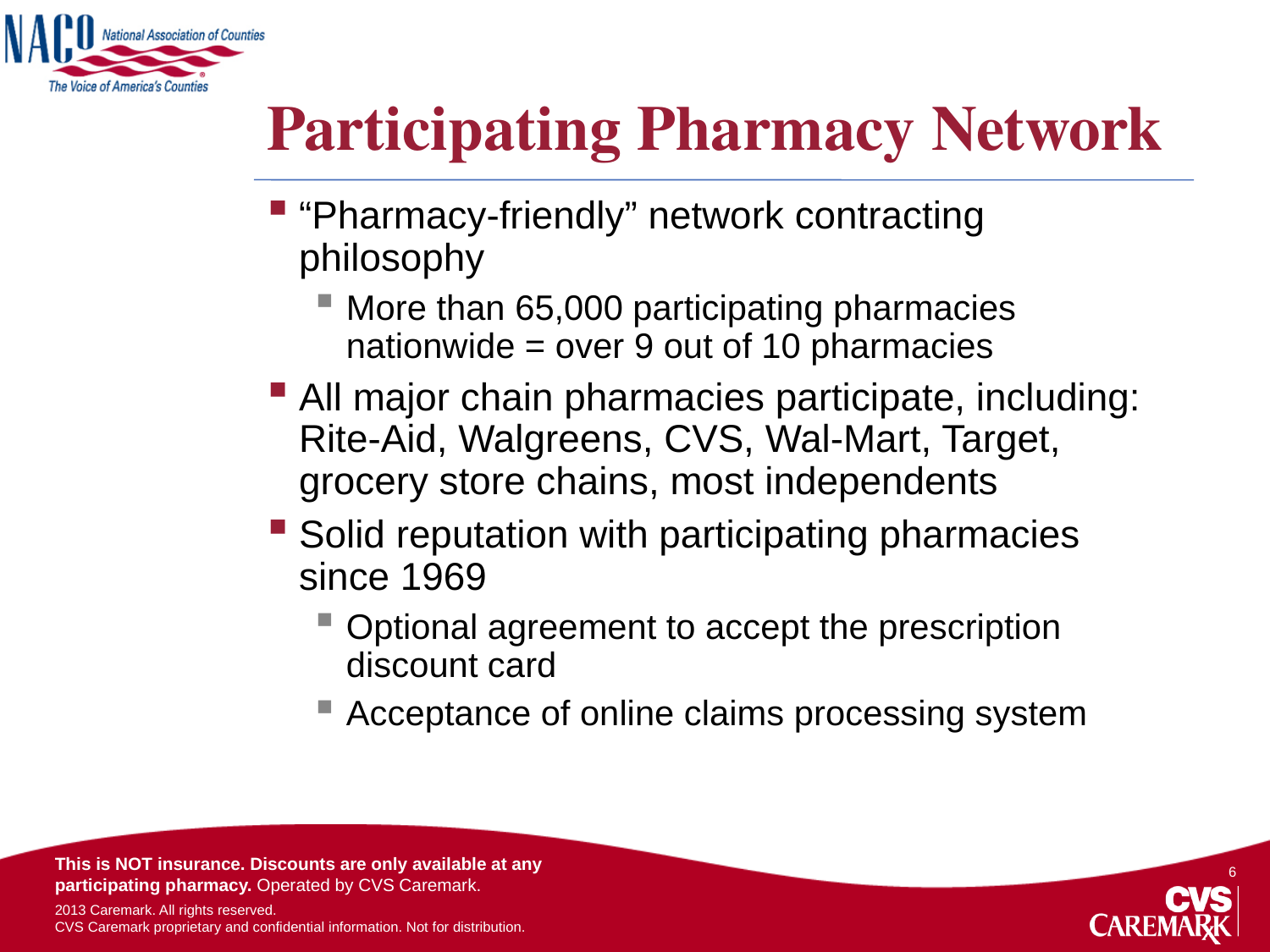

# Participating Pharmacy Network
“Pharmacy-friendly” network contracting philosophy
More than 65,000 participating pharmacies nationwide = over 9 out of 10 pharmacies
All major chain pharmacies participate, including:  Rite-Aid, Walgreens, CVS, Wal-Mart, Target, grocery store chains, most independents
Solid reputation with participating pharmacies since 1969
Optional agreement to accept the prescription discount card
Acceptance of online claims processing system